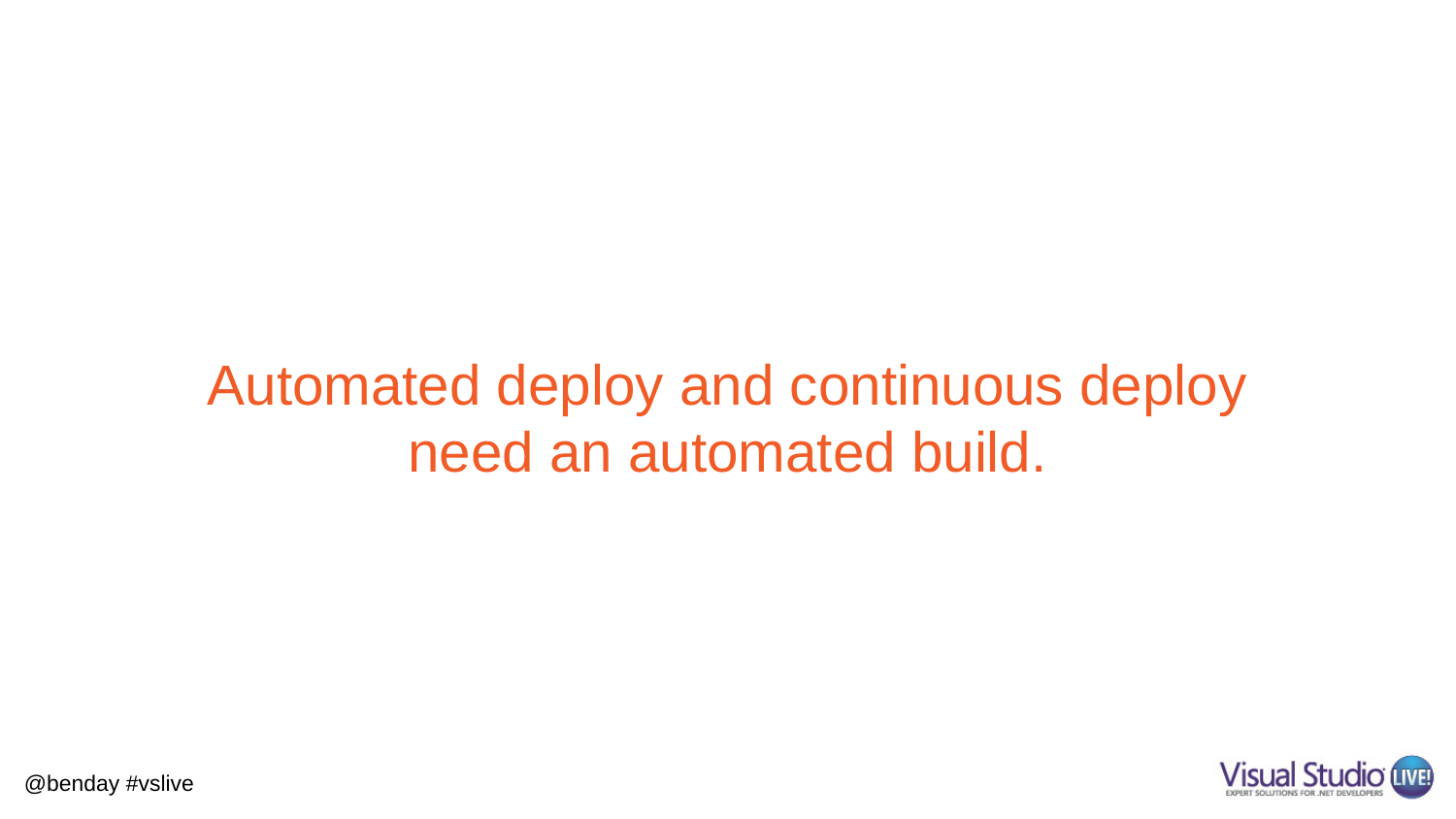

# Automated deploy and continuous deploy need an automated build.